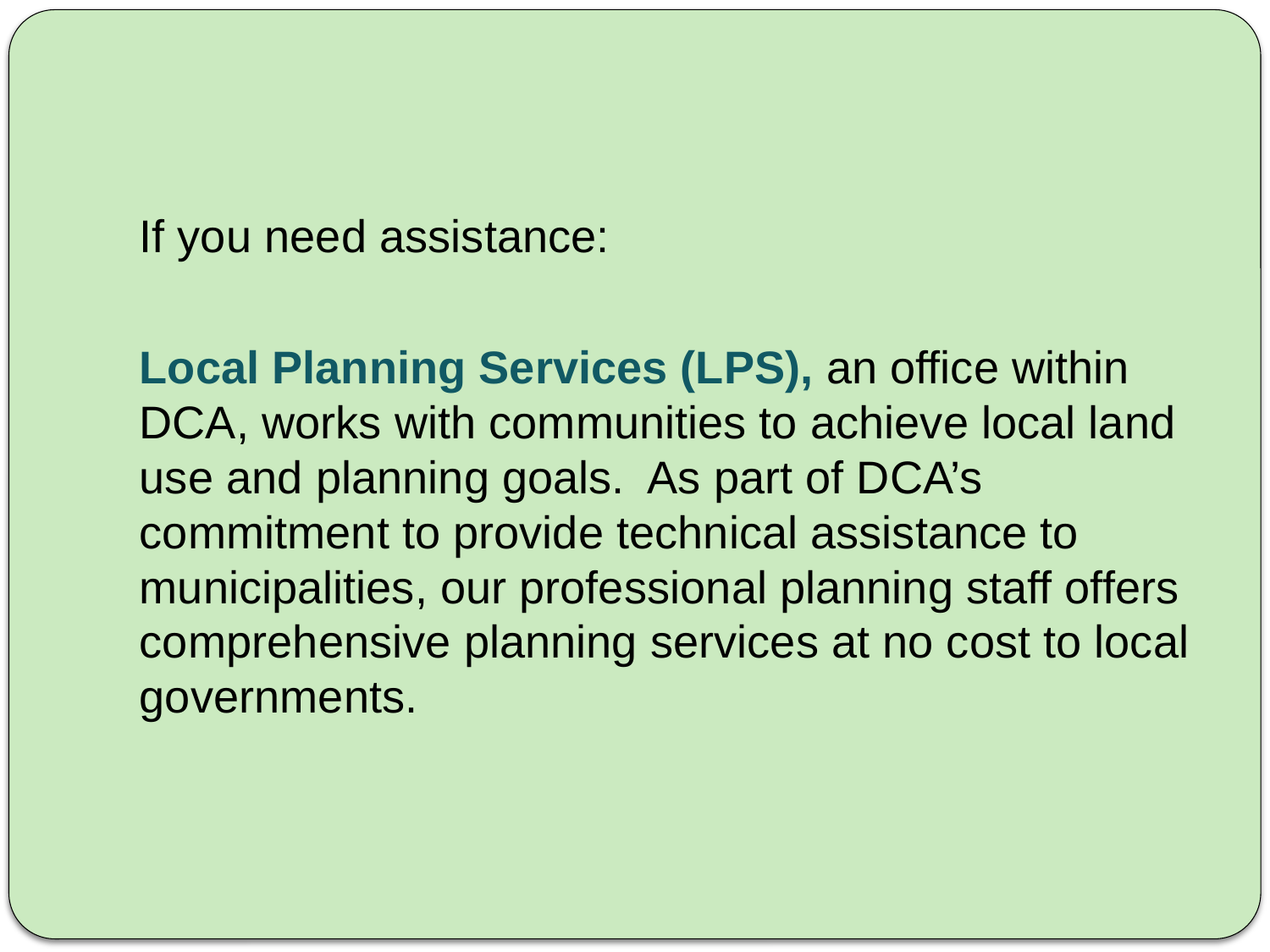

If you need assistance:

Local Planning Services (LPS), an office within DCA, works with communities to achieve local land use and planning goals.  As part of DCA’s commitment to provide technical assistance to municipalities, our professional planning staff offers comprehensive planning services at no cost to local governments.